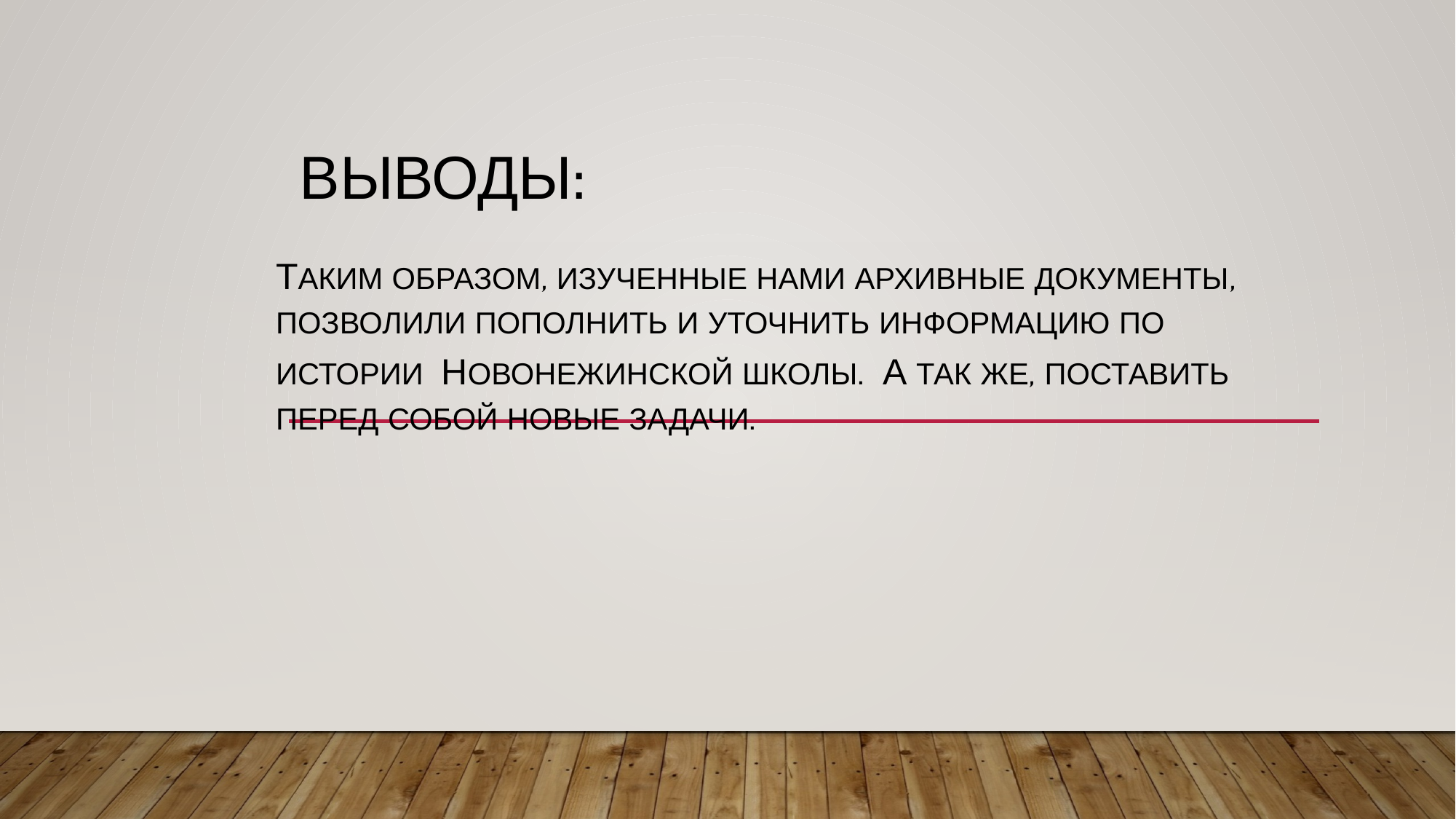

# Выводы:
Таким образом, изученные нами архивные документы, позволили пополнить и уточнить информацию по истории  Новонежинской школы.  А так же, поставить перед собой новые задачи.